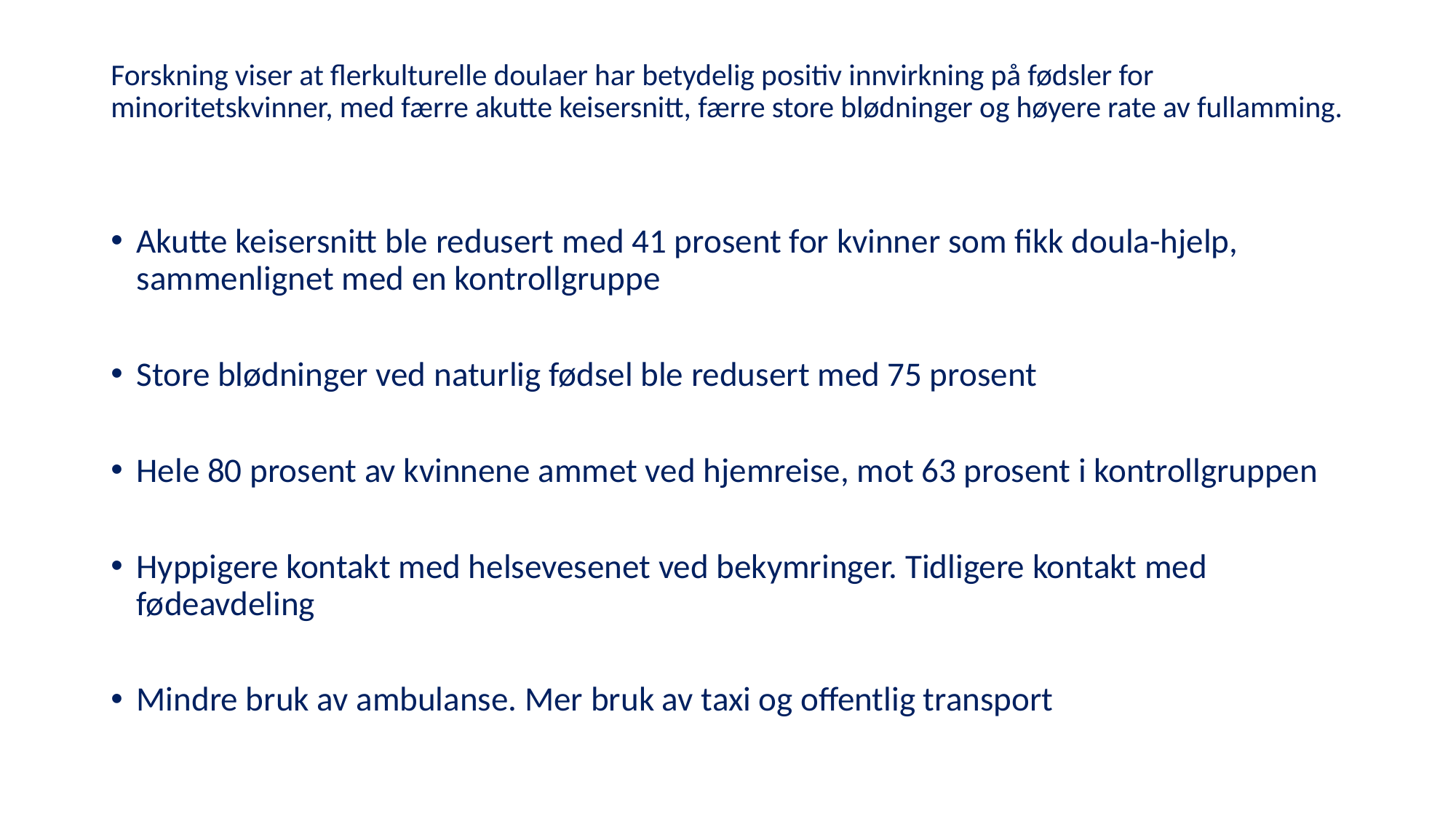

# Forskning viser at flerkulturelle doulaer har betydelig positiv innvirkning på fødsler for minoritetskvinner, med færre akutte keisersnitt, færre store blødninger og høyere rate av fullamming.
Akutte keisersnitt ble redusert med 41 prosent for kvinner som fikk doula-hjelp, sammenlignet med en kontrollgruppe

Store blødninger ved naturlig fødsel ble redusert med 75 prosent

Hele 80 prosent av kvinnene ammet ved hjemreise, mot 63 prosent i kontrollgruppen

Hyppigere kontakt med helsevesenet ved bekymringer. Tidligere kontakt med fødeavdeling

Mindre bruk av ambulanse. Mer bruk av taxi og offentlig transport